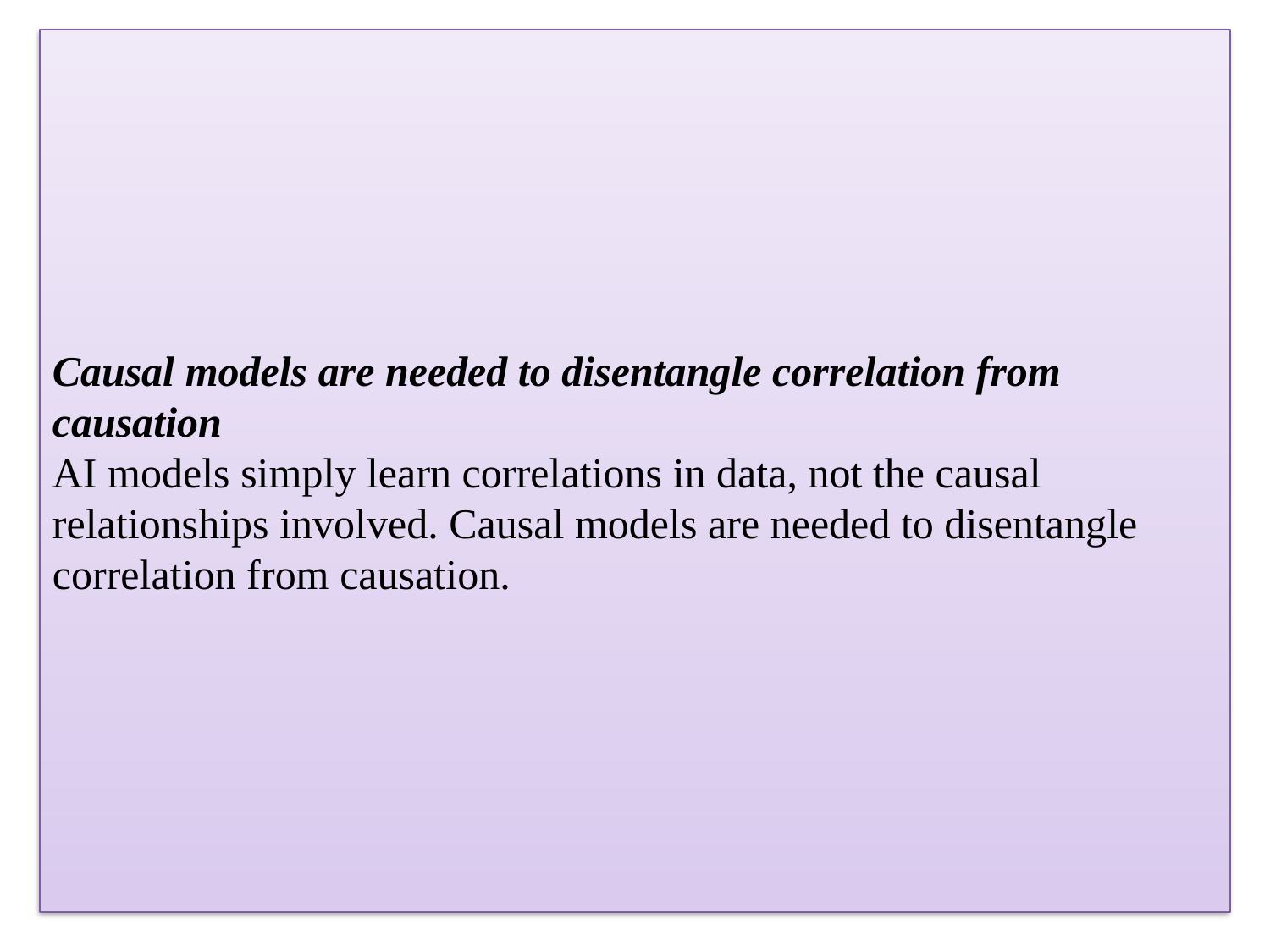

# Causal models are needed to disentangle correlation from causation AI models simply learn correlations in data, not the causal relationships involved. Causal models are needed to disentangle correlation from causation.